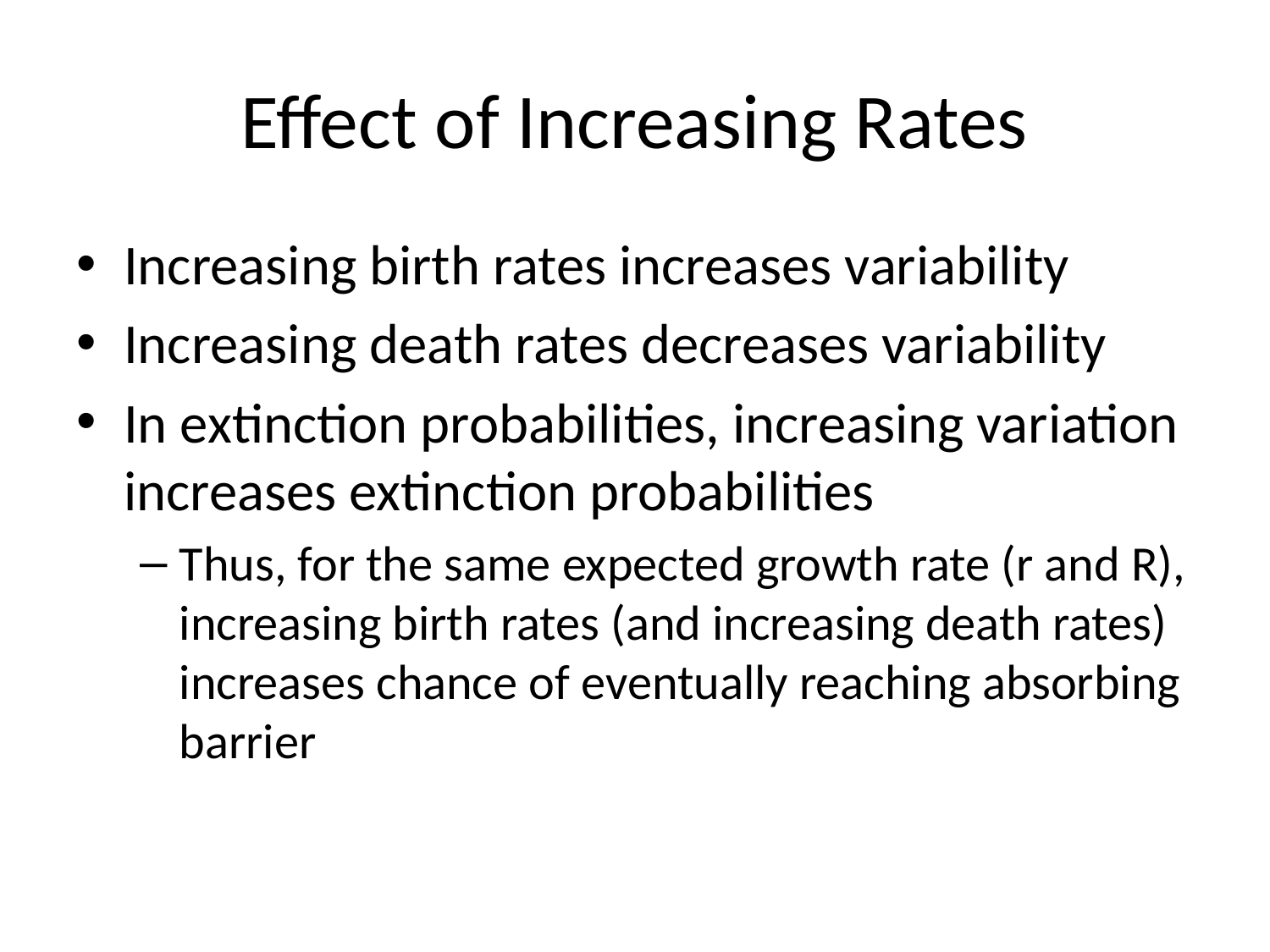

# Effect of Increasing Rates
Increasing birth rates increases variability
Increasing death rates decreases variability
In extinction probabilities, increasing variation increases extinction probabilities
Thus, for the same expected growth rate (r and R), increasing birth rates (and increasing death rates) increases chance of eventually reaching absorbing barrier